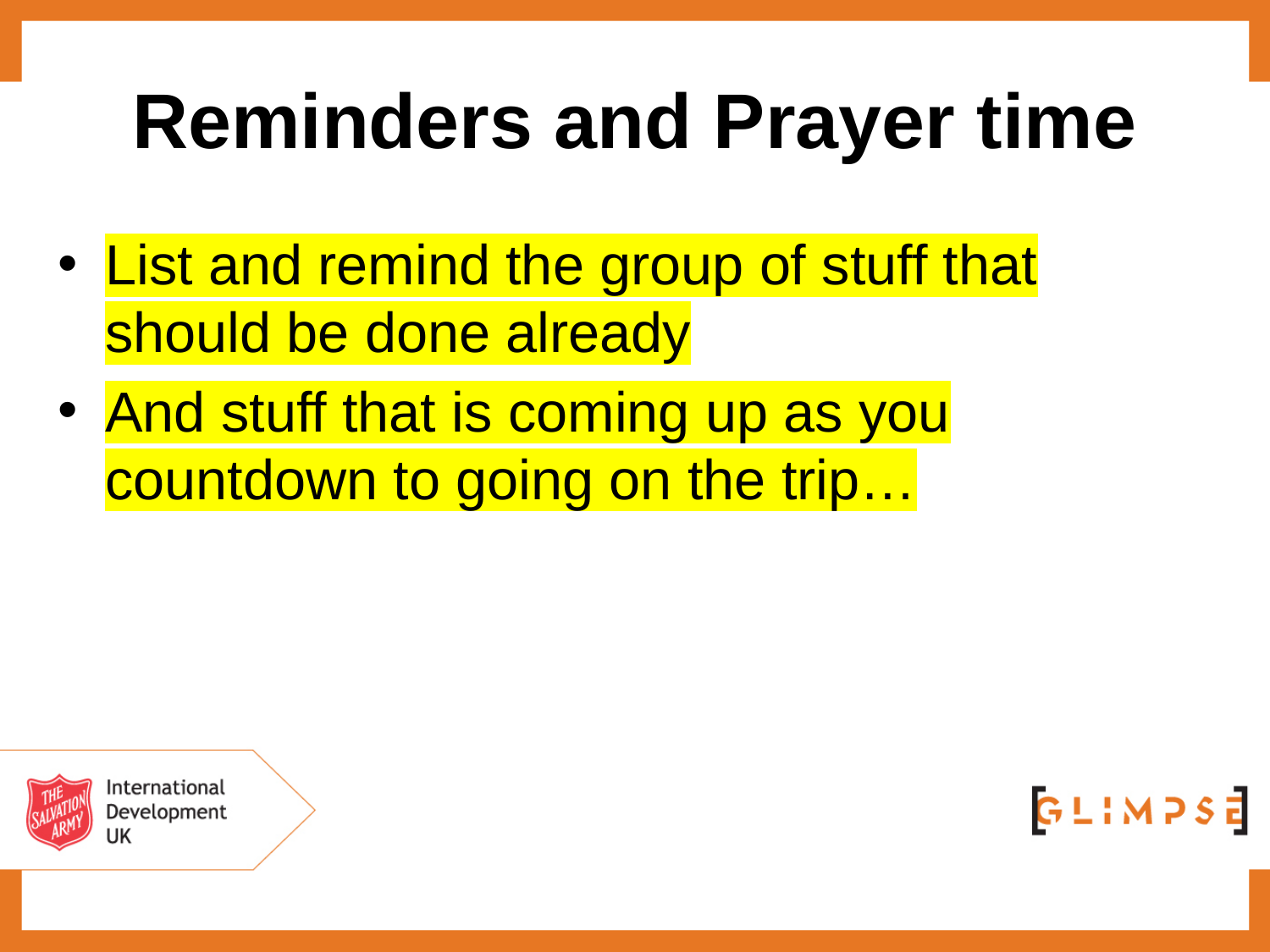

# Reminders and Prayer time
List and remind the group of stuff that should be done already
And stuff that is coming up as you countdown to going on the trip…